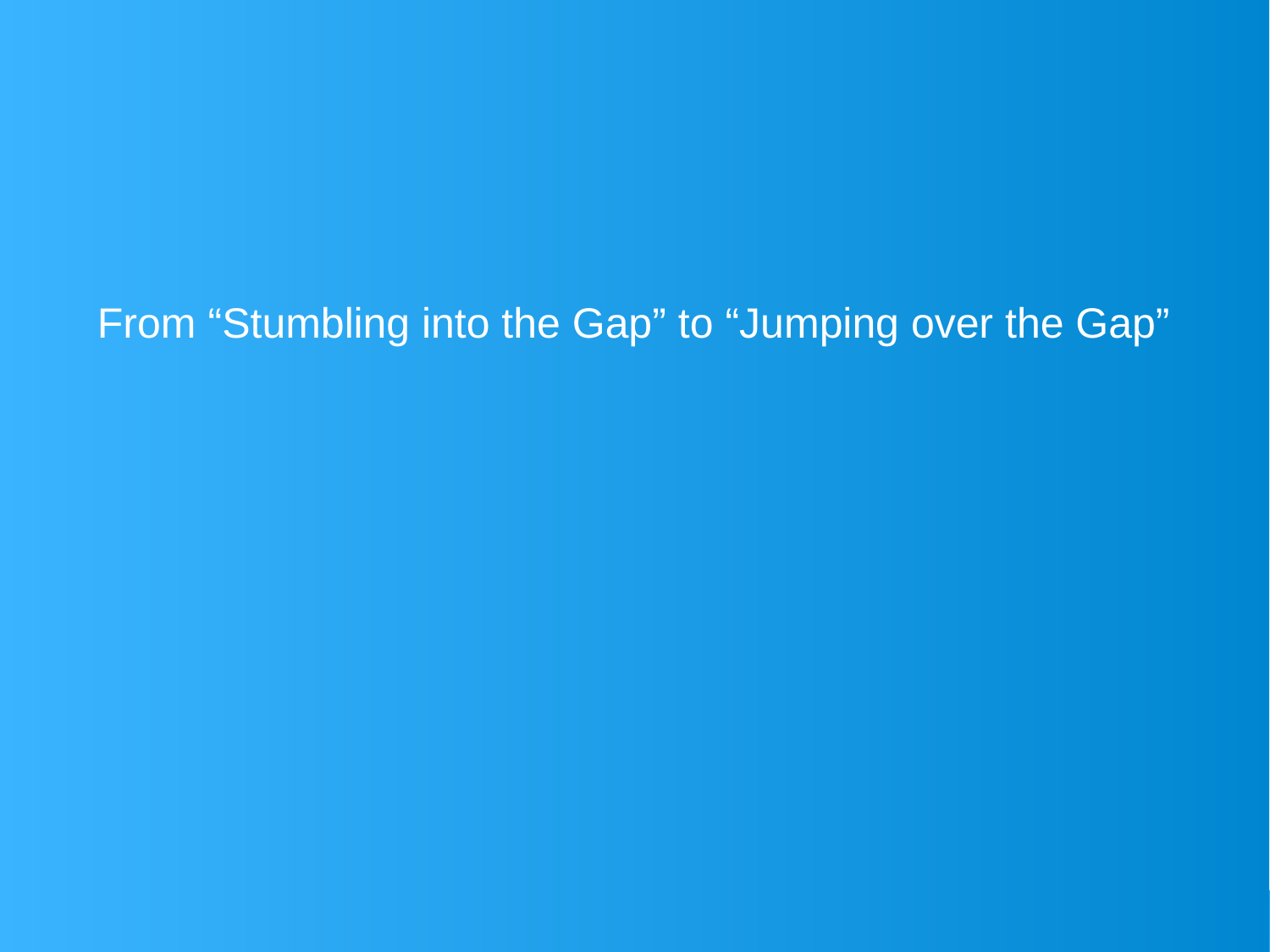

From “Stumbling into the Gap” to “Jumping over the Gap”